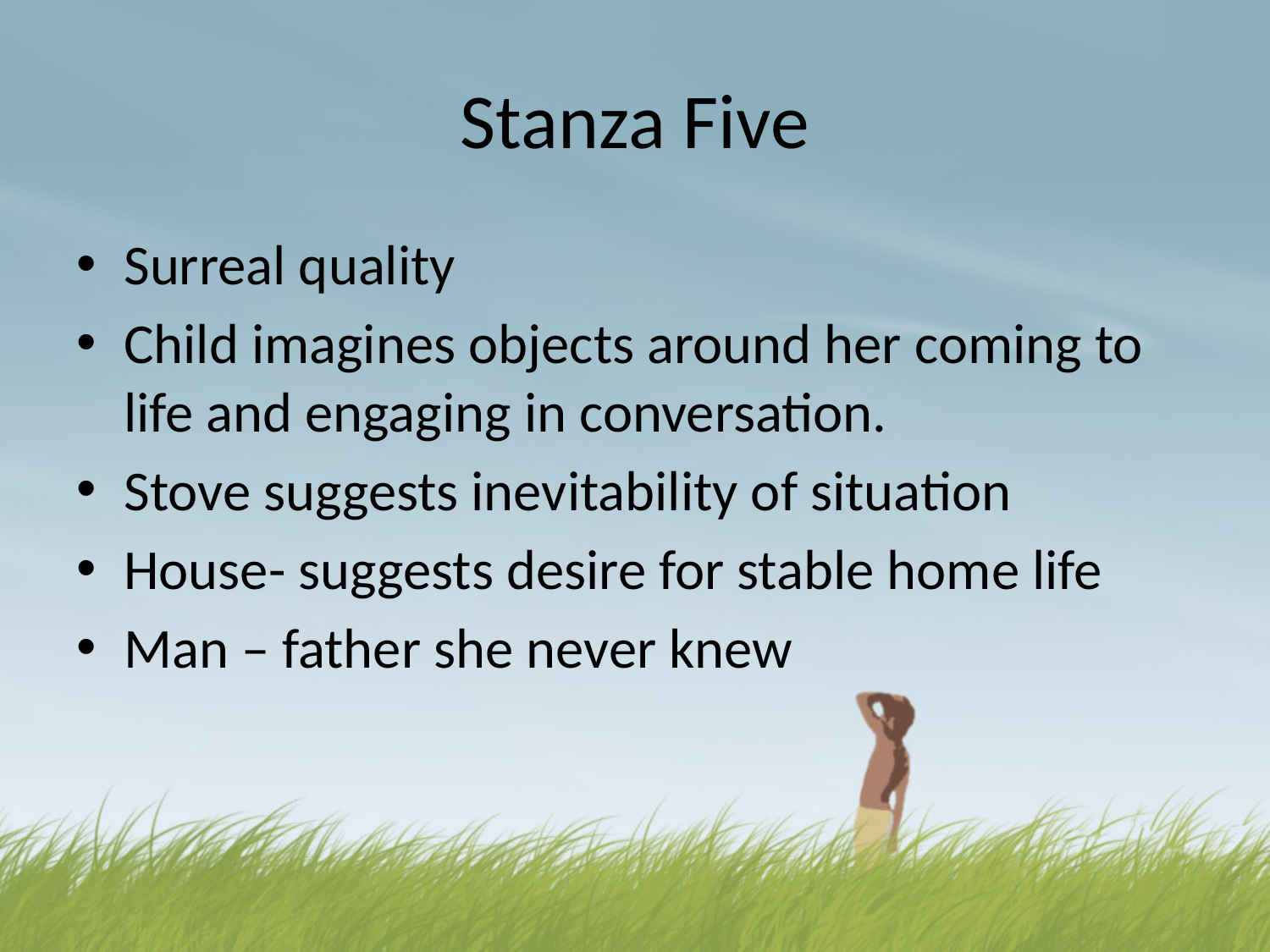

# Stanza Five
Surreal quality
Child imagines objects around her coming to life and engaging in conversation.
Stove suggests inevitability of situation
House- suggests desire for stable home life
Man – father she never knew